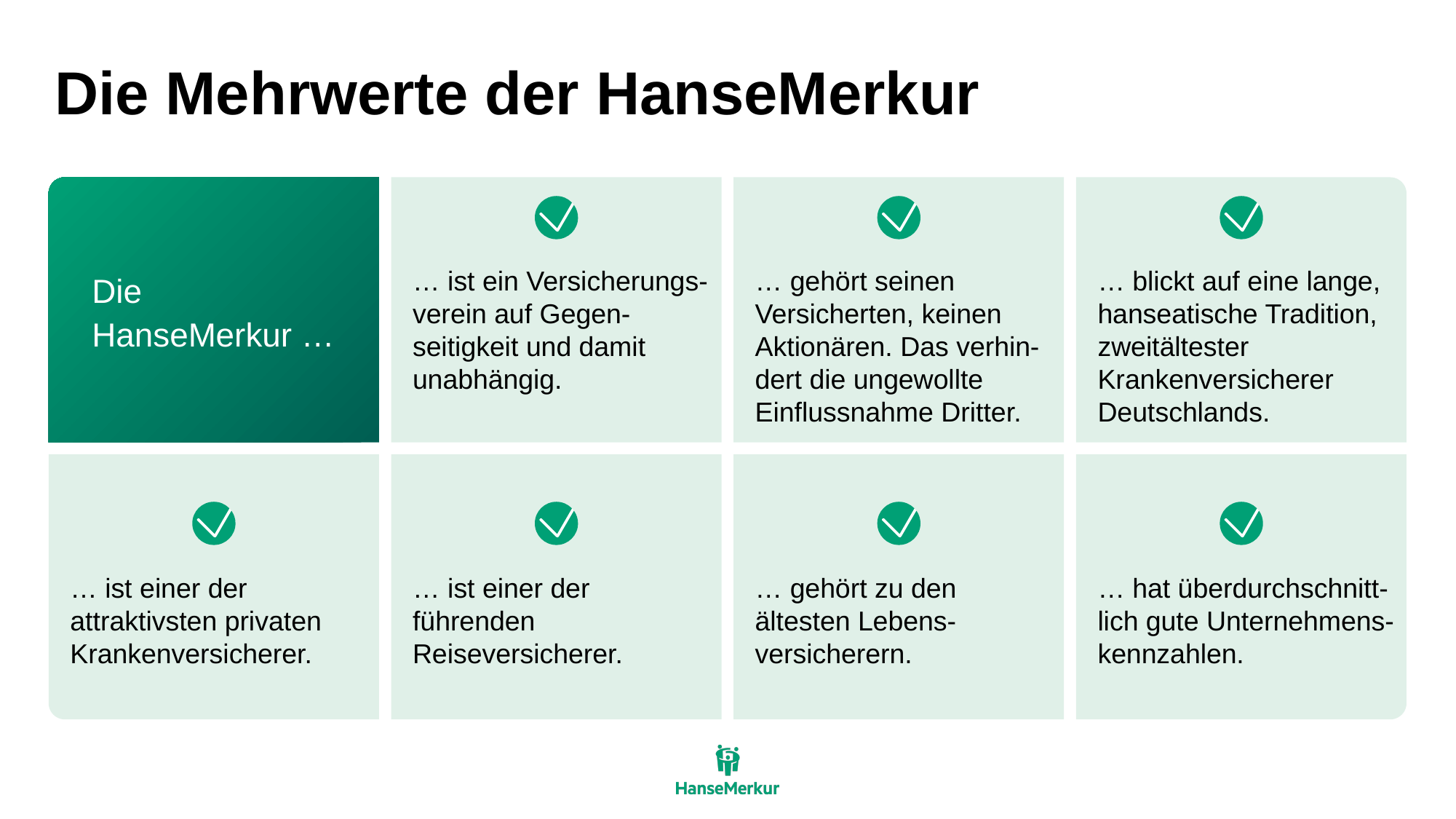

Die Mehrwerte der HanseMerkur

Die
HanseMerkur …
… ist ein Versicherungs-verein auf Gegen-seitigkeit und damit unabhängig.
… gehört seinen Versicherten, keinen Aktionären. Das verhin-dert die ungewollte Einflussnahme Dritter.

… blickt auf eine lange,
hanseatische Tradition, zweitältester Krankenversicherer Deutschlands.

… ist einer der attraktivsten privaten Krankenversicherer.
… ist einer der führenden Reiseversicherer.
… gehört zu den ältesten Lebens-
versicherern.

… hat überdurchschnitt-lich gute Unternehmens-kennzahlen.